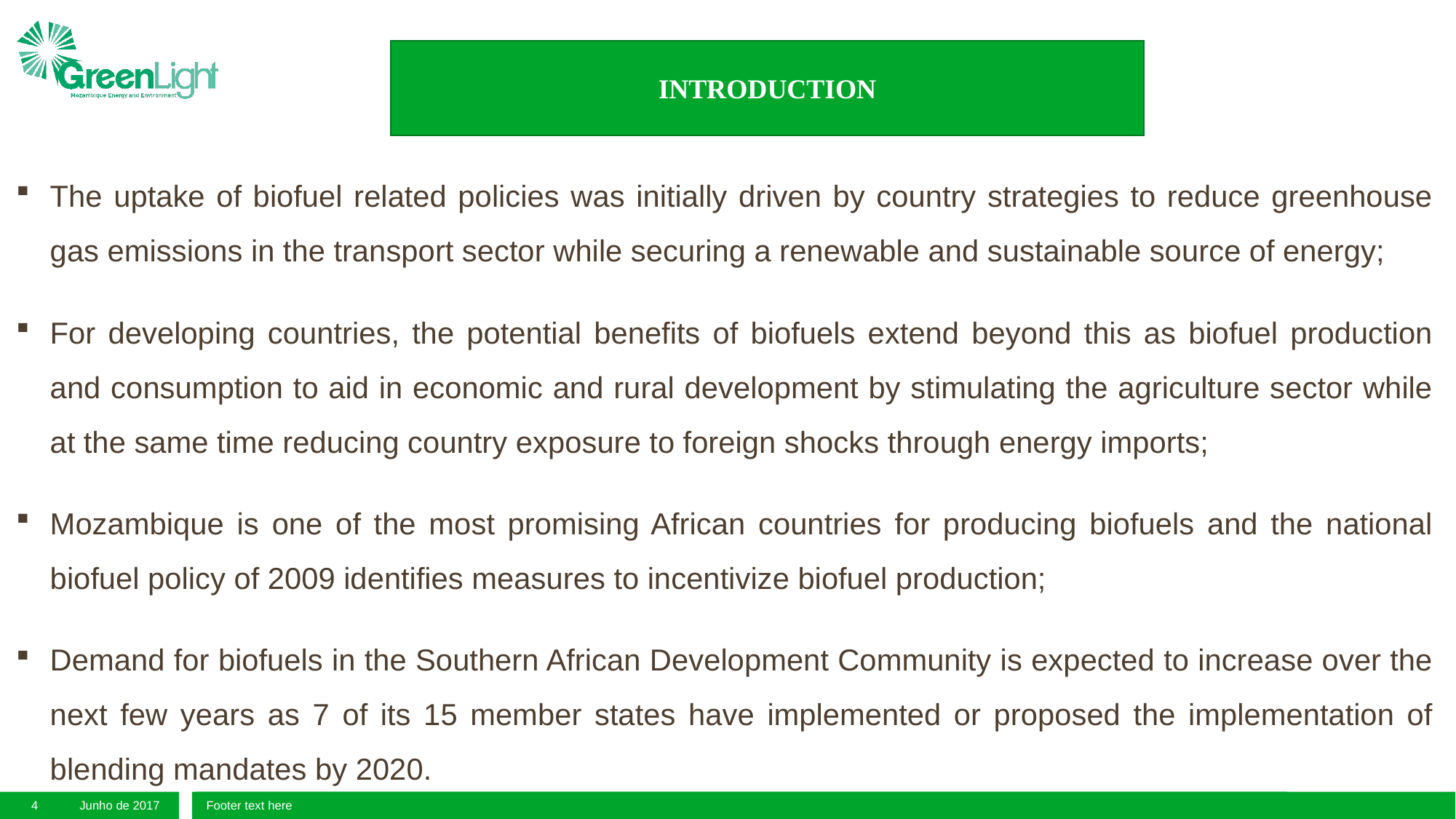

INTRODUCTION
The uptake of biofuel related policies was initially driven by country strategies to reduce greenhouse gas emissions in the transport sector while securing a renewable and sustainable source of energy;

For developing countries, the potential benefits of biofuels extend beyond this as biofuel production and consumption to aid in economic and rural development by stimulating the agriculture sector while at the same time reducing country exposure to foreign shocks through energy imports;

Mozambique is one of the most promising African countries for producing biofuels and the national biofuel policy of 2009 identifies measures to incentivize biofuel production;

Demand for biofuels in the Southern African Development Community is expected to increase over the next few years as 7 of its 15 member states have implemented or proposed the implementation of blending mandates by 2020.
4
Junho de 2017
Footer text here